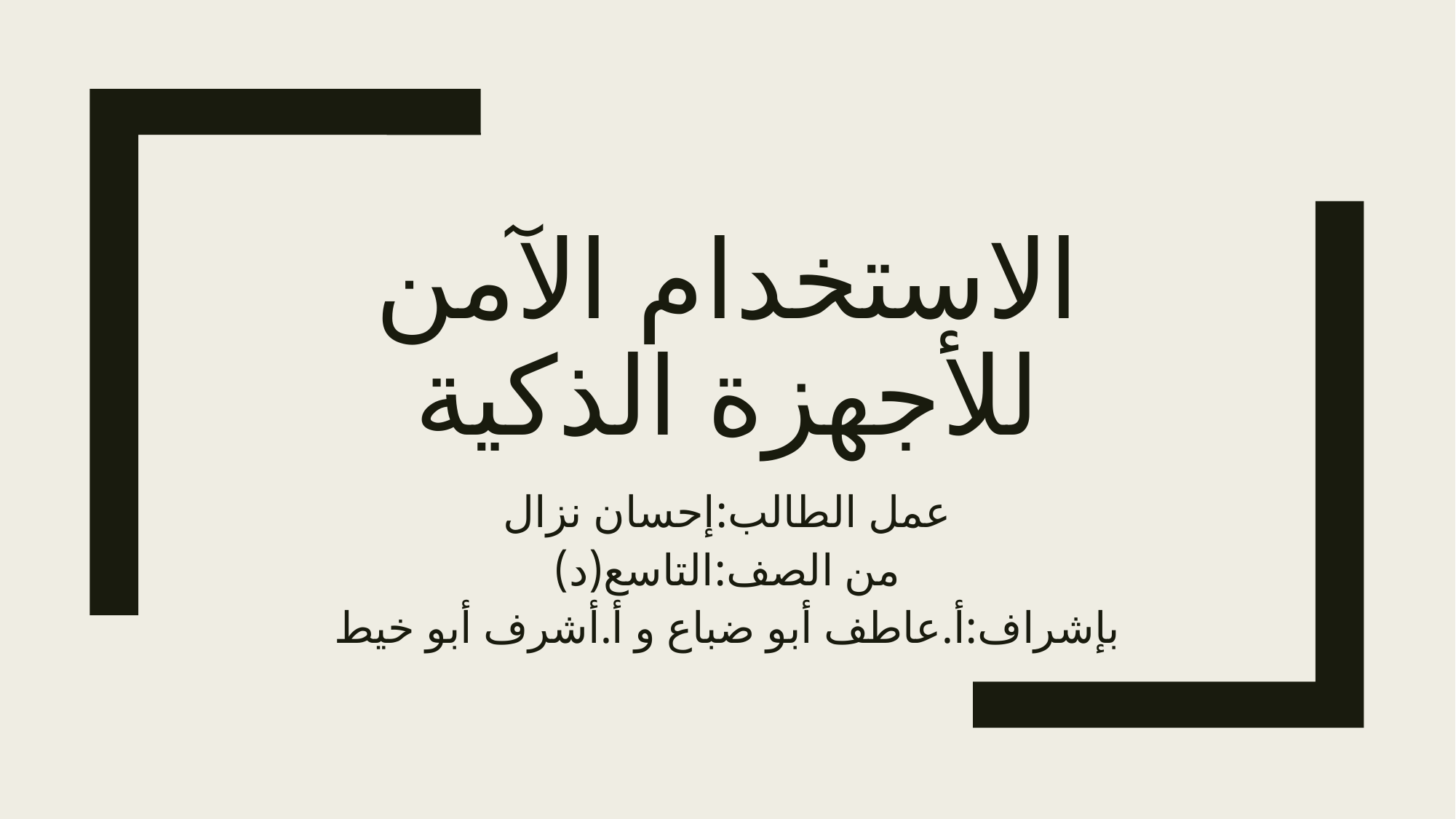

# الاستخدام الآمن للأجهزة الذكية
عمل الطالب:إحسان نزال
من الصف:التاسع(د)
بإشراف:أ.عاطف أبو ضباع و أ.أشرف أبو خيط